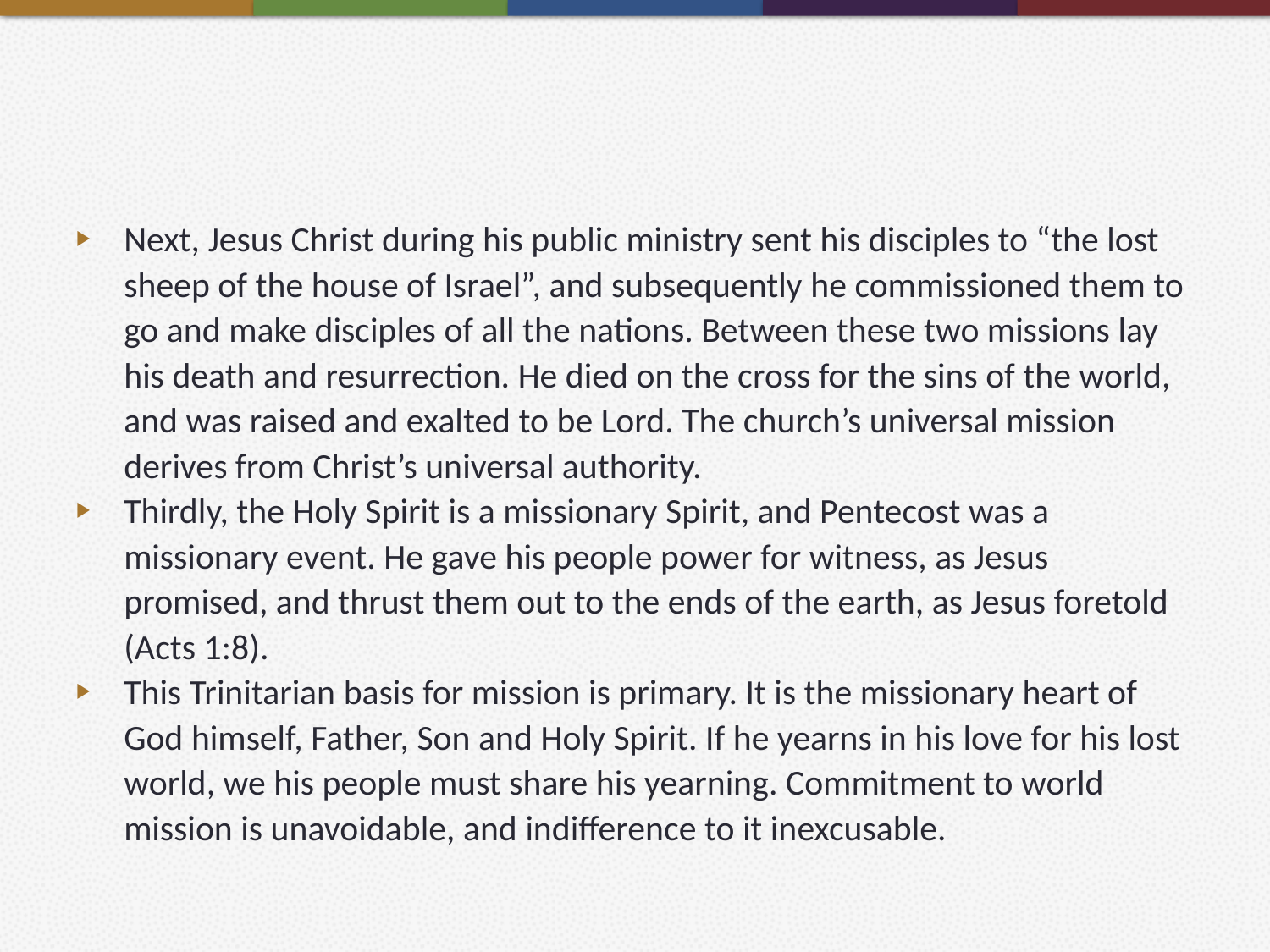

#
Next, Jesus Christ during his public ministry sent his disciples to “the lost sheep of the house of Israel”, and subsequently he commissioned them to go and make disciples of all the nations. Between these two missions lay his death and resurrection. He died on the cross for the sins of the world, and was raised and exalted to be Lord. The church’s universal mission derives from Christ’s universal authority.
Thirdly, the Holy Spirit is a missionary Spirit, and Pentecost was a missionary event. He gave his people power for witness, as Jesus promised, and thrust them out to the ends of the earth, as Jesus foretold (Acts 1:8).
This Trinitarian basis for mission is primary. It is the missionary heart of God himself, Father, Son and Holy Spirit. If he yearns in his love for his lost world, we his people must share his yearning. Commitment to world mission is unavoidable, and indifference to it inexcusable.